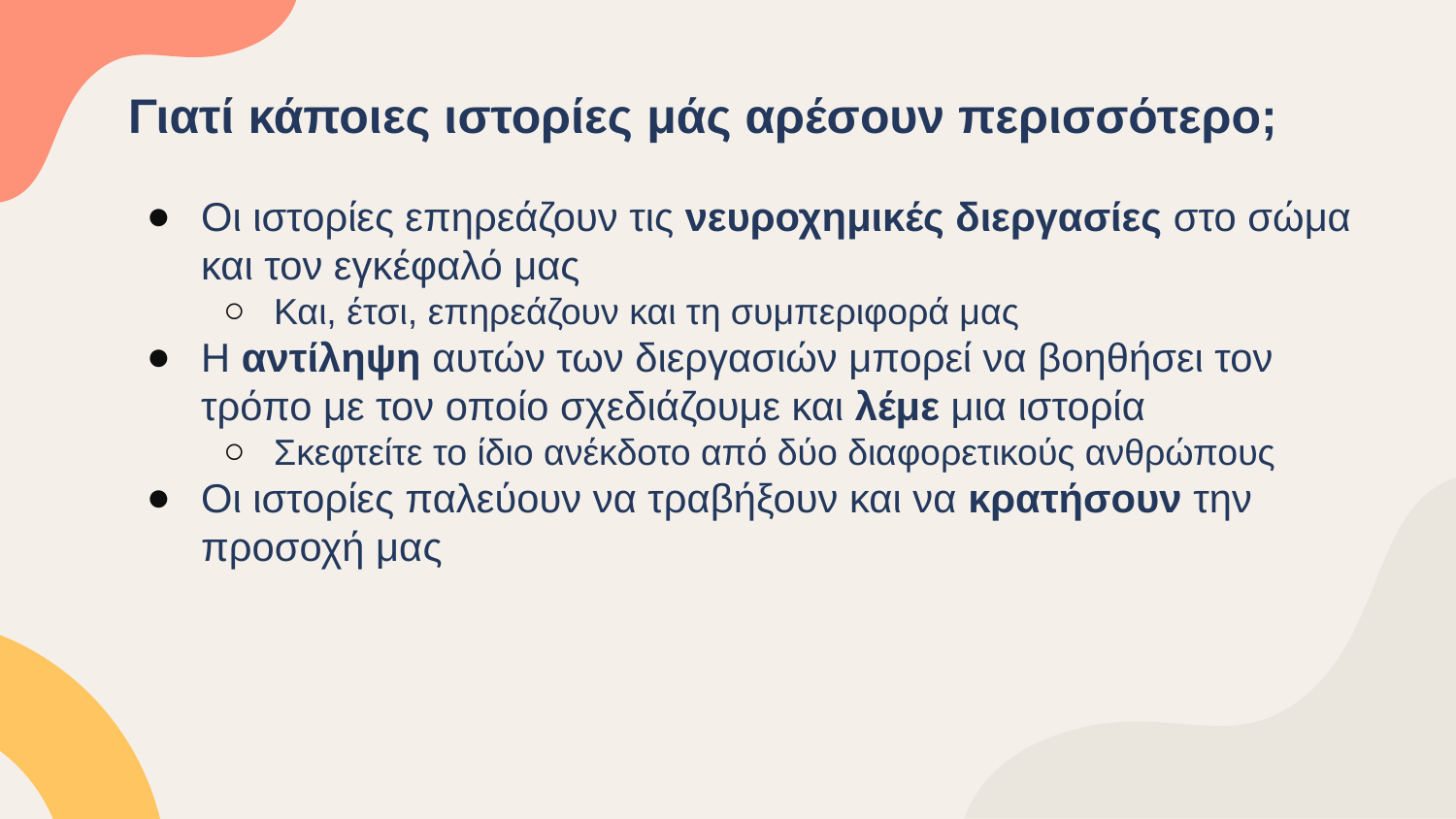

# Γιατί κάποιες ιστορίες μάς αρέσουν περισσότερο;
Οι ιστορίες επηρεάζουν τις νευροχημικές διεργασίες στο σώμα και τον εγκέφαλό μας
Και, έτσι, επηρεάζουν και τη συμπεριφορά μας
Η αντίληψη αυτών των διεργασιών μπορεί να βοηθήσει τον τρόπο με τον οποίο σχεδιάζουμε και λέμε μια ιστορία
Σκεφτείτε το ίδιο ανέκδοτο από δύο διαφορετικούς ανθρώπους
Οι ιστορίες παλεύουν να τραβήξουν και να κρατήσουν την προσοχή μας